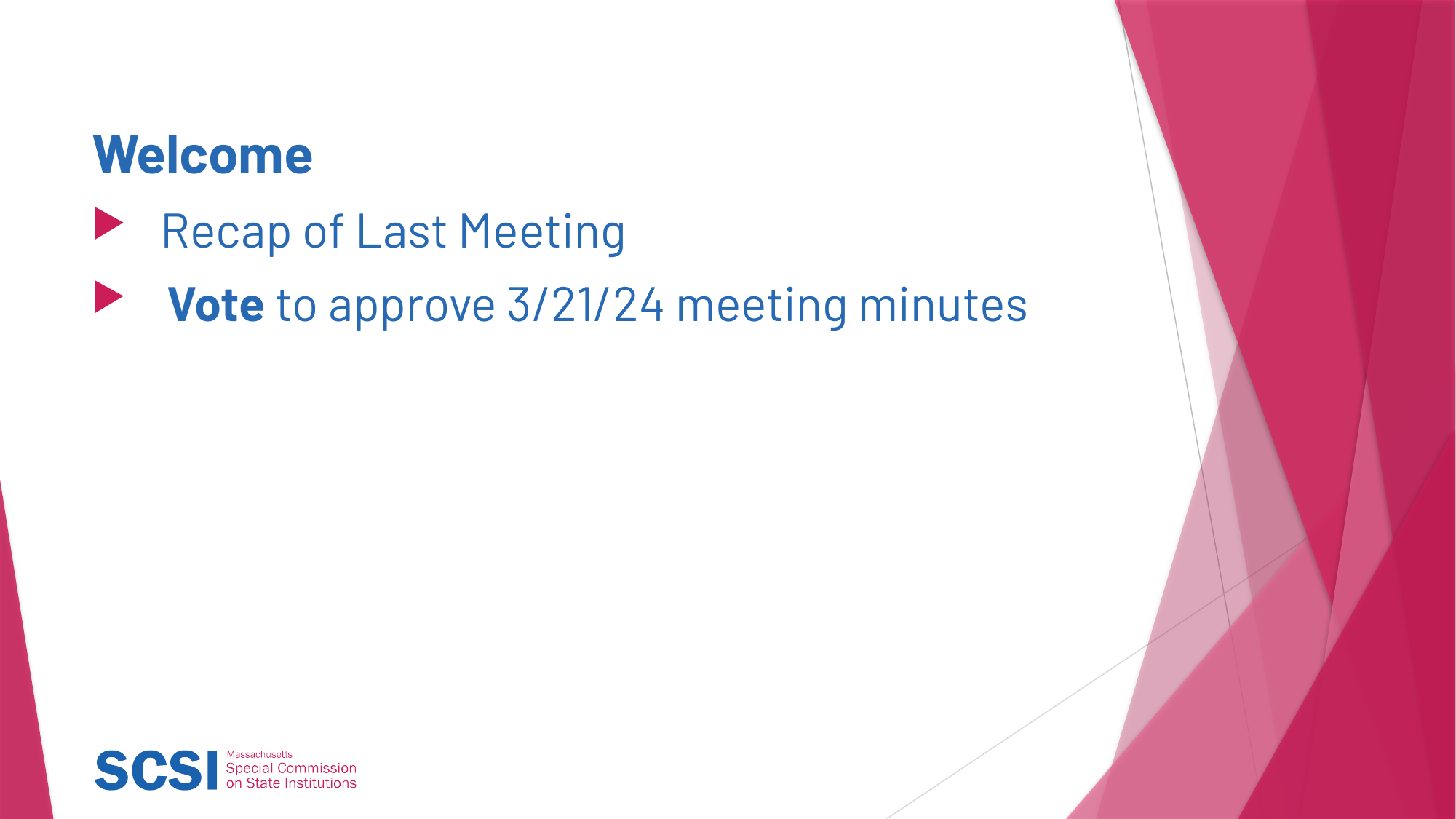

# Welcome
Recap of Last Meeting
Vote to approve 3/21/24 meeting minutes